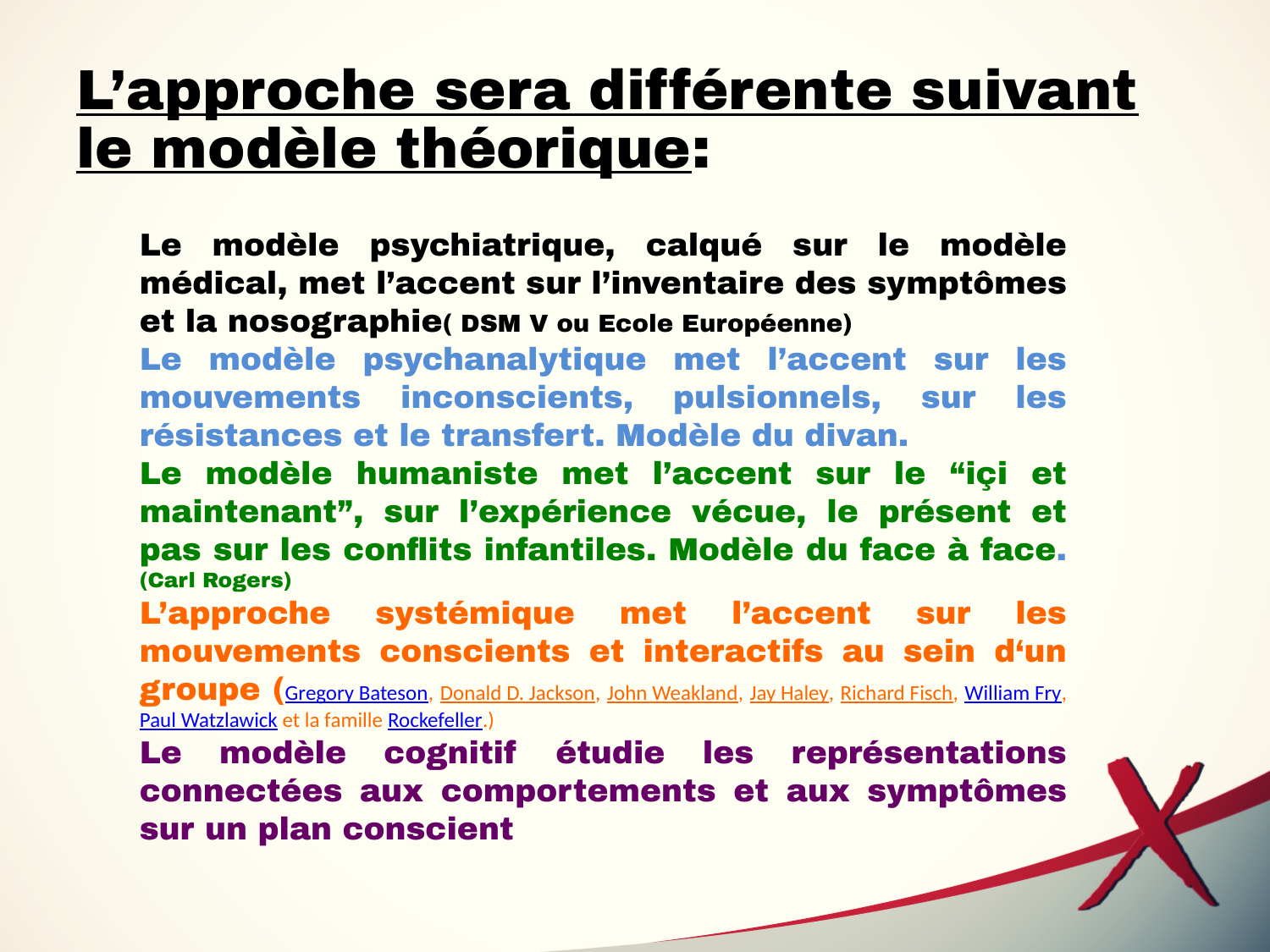

# L’approche sera différente suivant le modèle théorique:

Le modèle psychiatrique, calqué sur le modèle médical, met l’accent sur l’inventaire des symptômes et la nosographie( DSM V ou Ecole Européenne)
Le modèle psychanalytique met l’accent sur les mouvements inconscients, pulsionnels, sur les résistances et le transfert. Modèle du divan.
Le modèle humaniste met l’accent sur le “içi et maintenant”, sur l’expérience vécue, le présent et pas sur les conflits infantiles. Modèle du face à face.(Carl Rogers)
L’approche systémique met l’accent sur les mouvements conscients et interactifs au sein d‘un groupe (Gregory Bateson, Donald D. Jackson, John Weakland, Jay Haley, Richard Fisch, William Fry, Paul Watzlawick et la famille Rockefeller.)
Le modèle cognitif étudie les représentations connectées aux comportements et aux symptômes sur un plan conscient